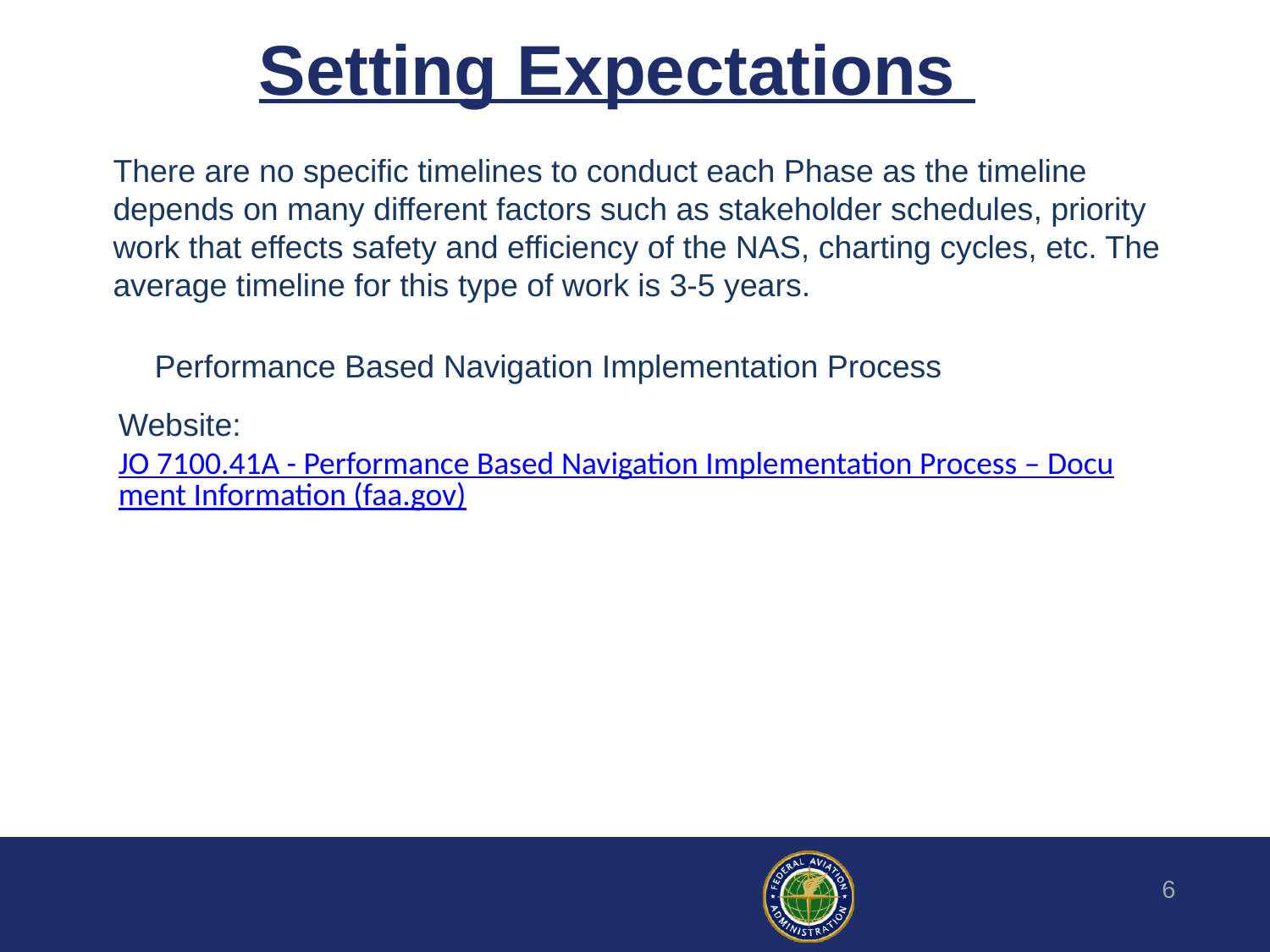

# Setting Expectations
There are no specific timelines to conduct each Phase as the timeline depends on many different factors such as stakeholder schedules, priority work that effects safety and efficiency of the NAS, charting cycles, etc. The average timeline for this type of work is 3-5 years.
Performance Based Navigation Implementation Process
Website:
JO 7100.41A - Performance Based Navigation Implementation Process – Document Information (faa.gov)
6